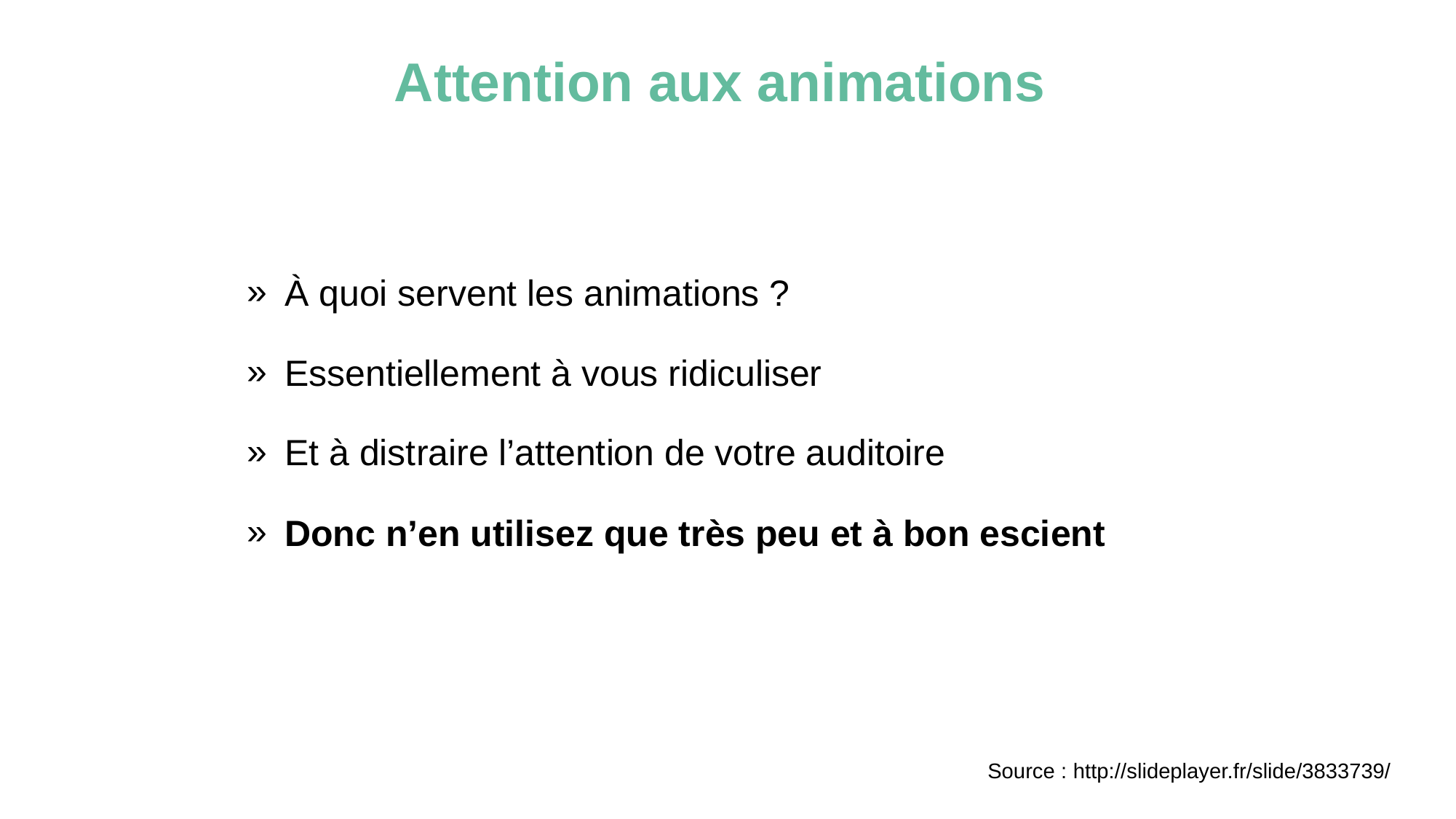

# Attention aux animations
 à quoi servent les animations ?
 Essentiellement à vous ridiculiser
 Et à distraire l’attention de votre auditoire
 Donc n’en utilisez que très peu et à bon escient
Source : http://slideplayer.fr/slide/3833739/